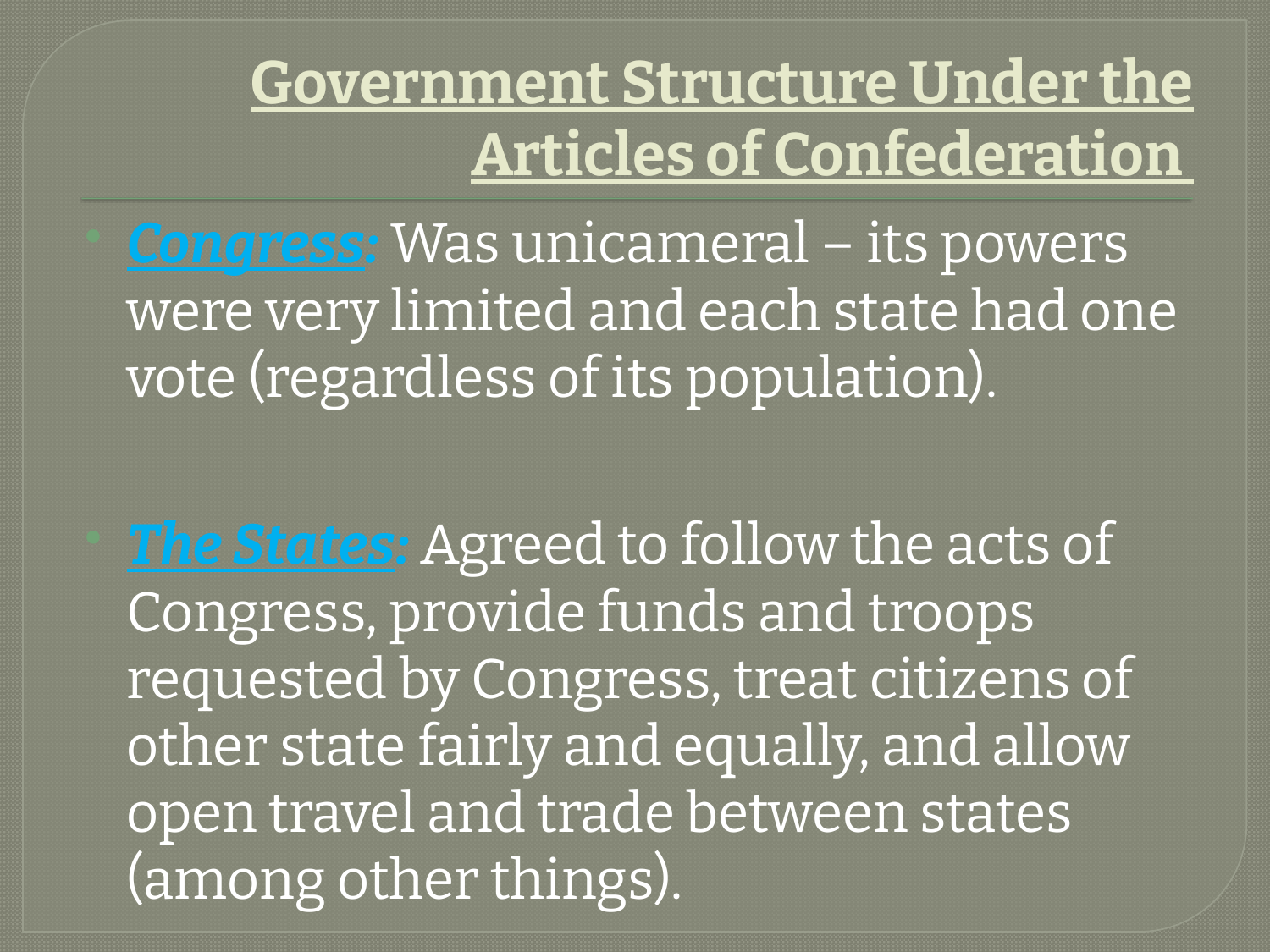

# Government Structure Under the Articles of Confederation
Congress: Was unicameral – its powers were very limited and each state had one vote (regardless of its population).

The States: Agreed to follow the acts of Congress, provide funds and troops requested by Congress, treat citizens of other state fairly and equally, and allow open travel and trade between states (among other things).